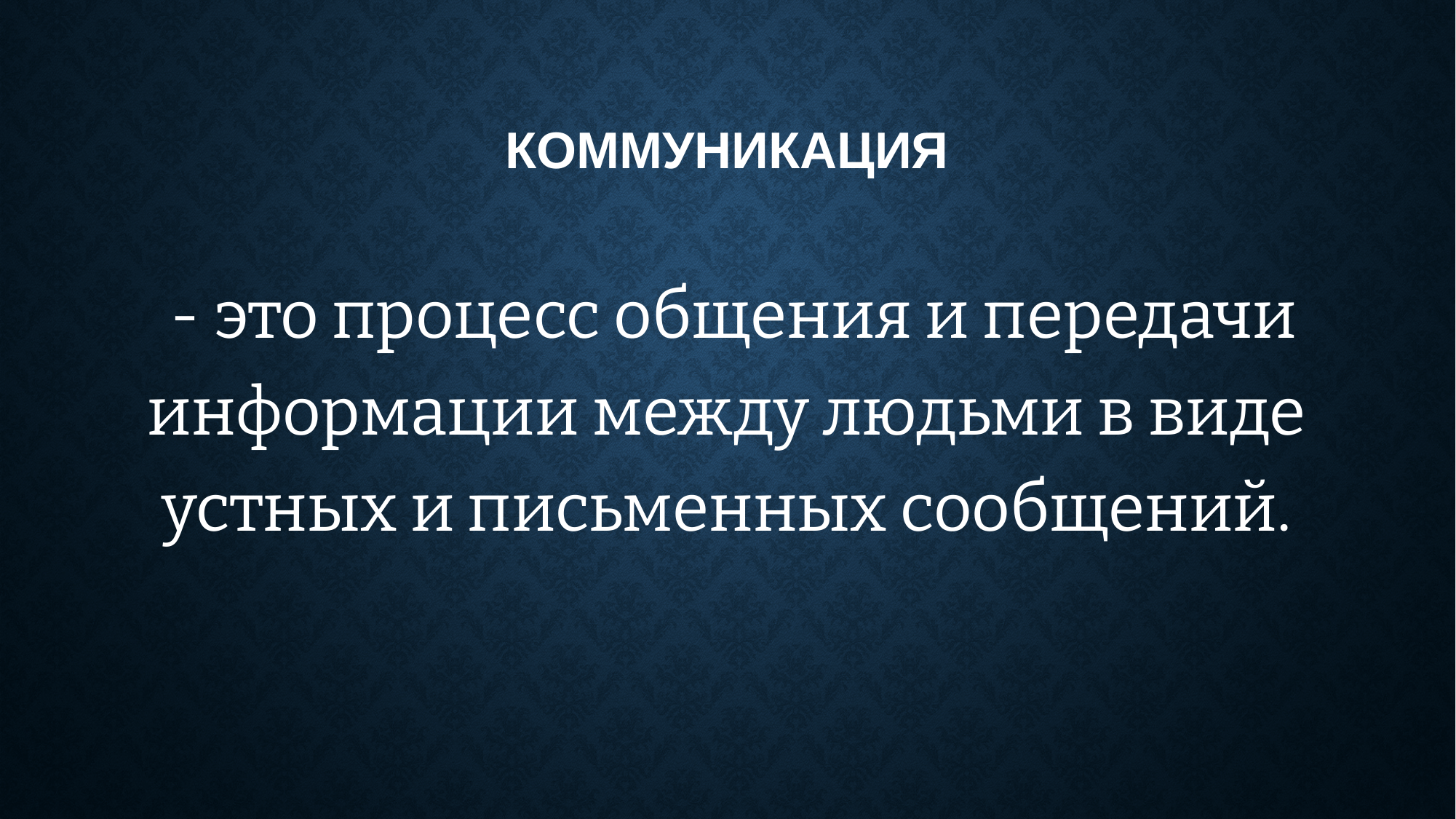

# Коммуникация
 - это процесс общения и передачи информации между людьми в виде устных и письменных сообщений.